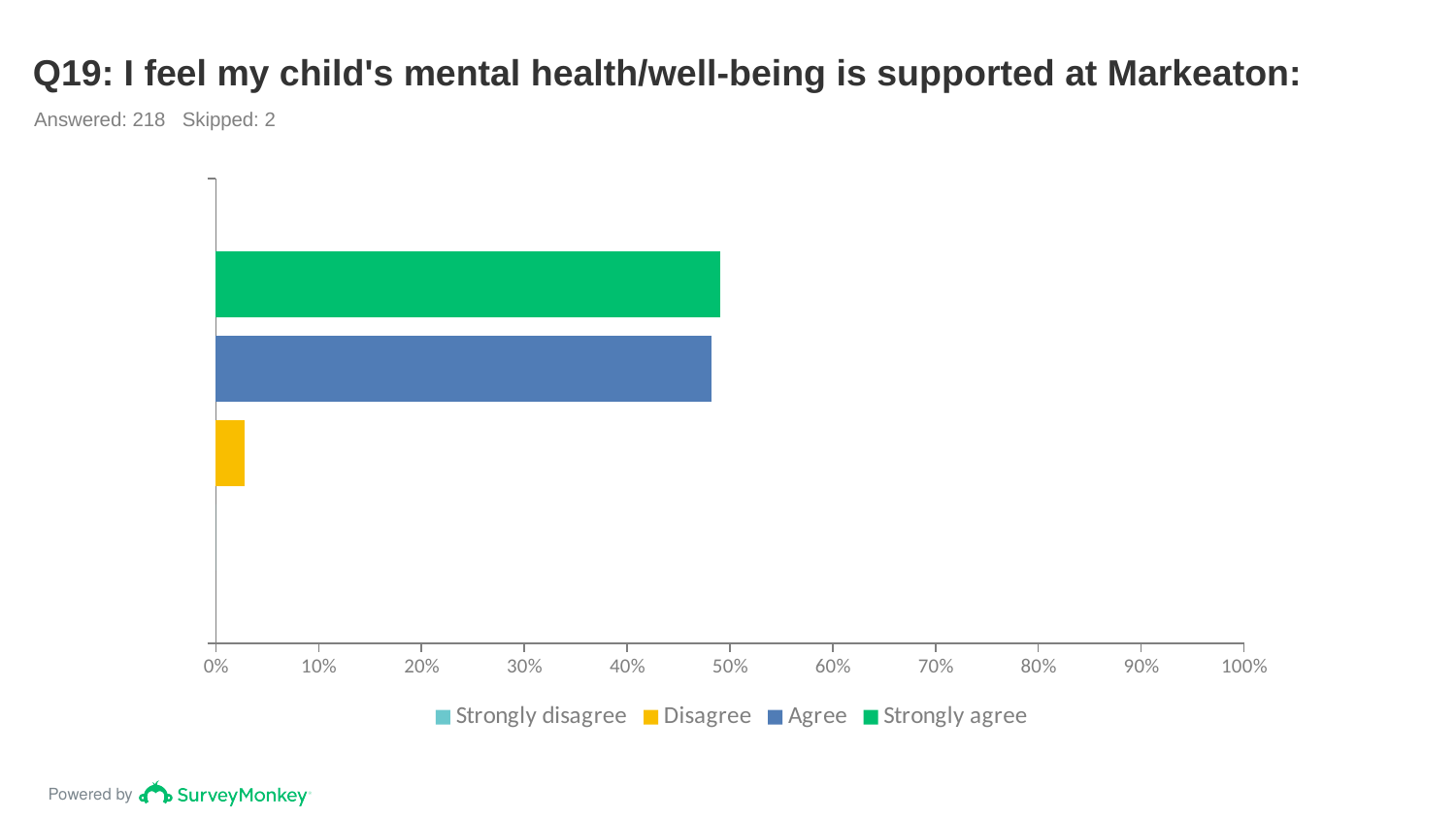

# Q19: I feel my child's mental health/well-being is supported at Markeaton:
Answered: 218   Skipped: 2

### Chart

| Category | Strongly agree | Agree | Disagree | Strongly disagree |
|---|---|---|---|---|
|   | 0.4908 | 0.4817 | 0.0275 | 0.0 |